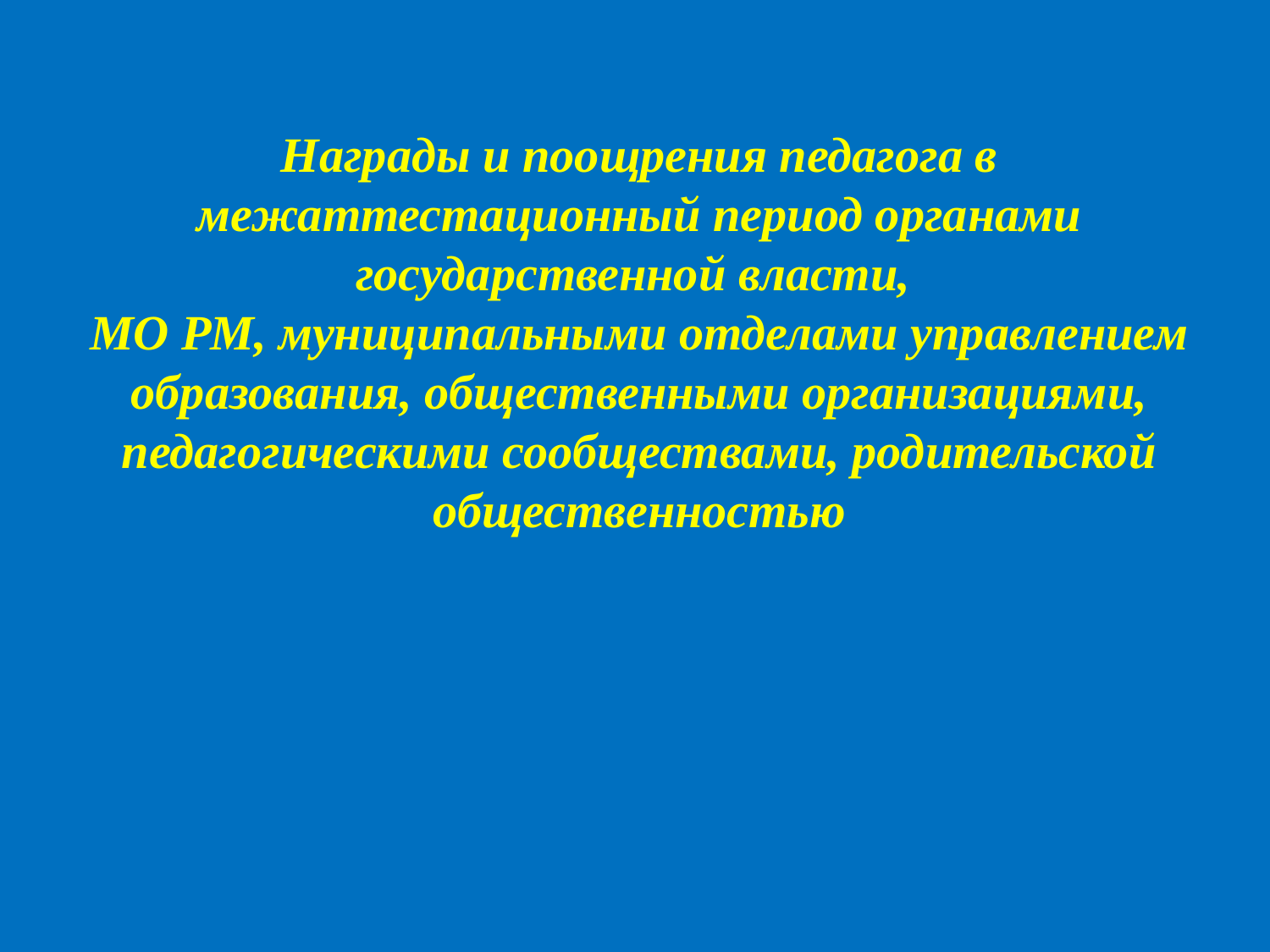

# Награды и поощрения педагога в межаттестационный период органами государственной власти, МО РМ, муниципальными отделами управлением образования, общественными организациями, педагогическими сообществами, родительской общественностью